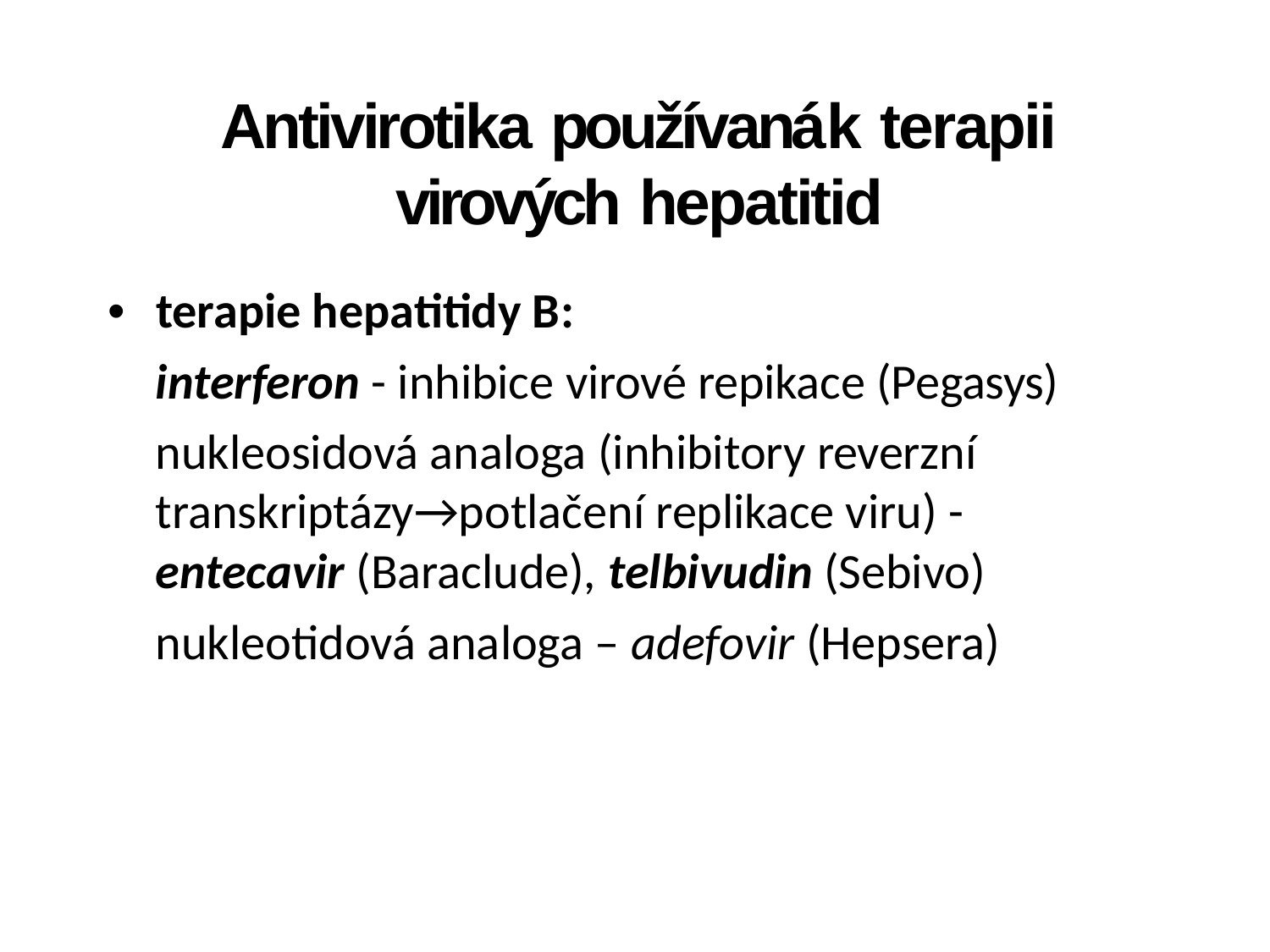

Antivirotika používanák terapii
virových hepatitid
• terapie hepatitidy B:
interferon - inhibice virové repikace (Pegasys)
nukleosidová analoga (inhibitory reverzní
transkriptázy→potlačení replikace viru) -
entecavir (Baraclude), telbivudin (Sebivo)
nukleotidová analoga – adefovir (Hepsera)